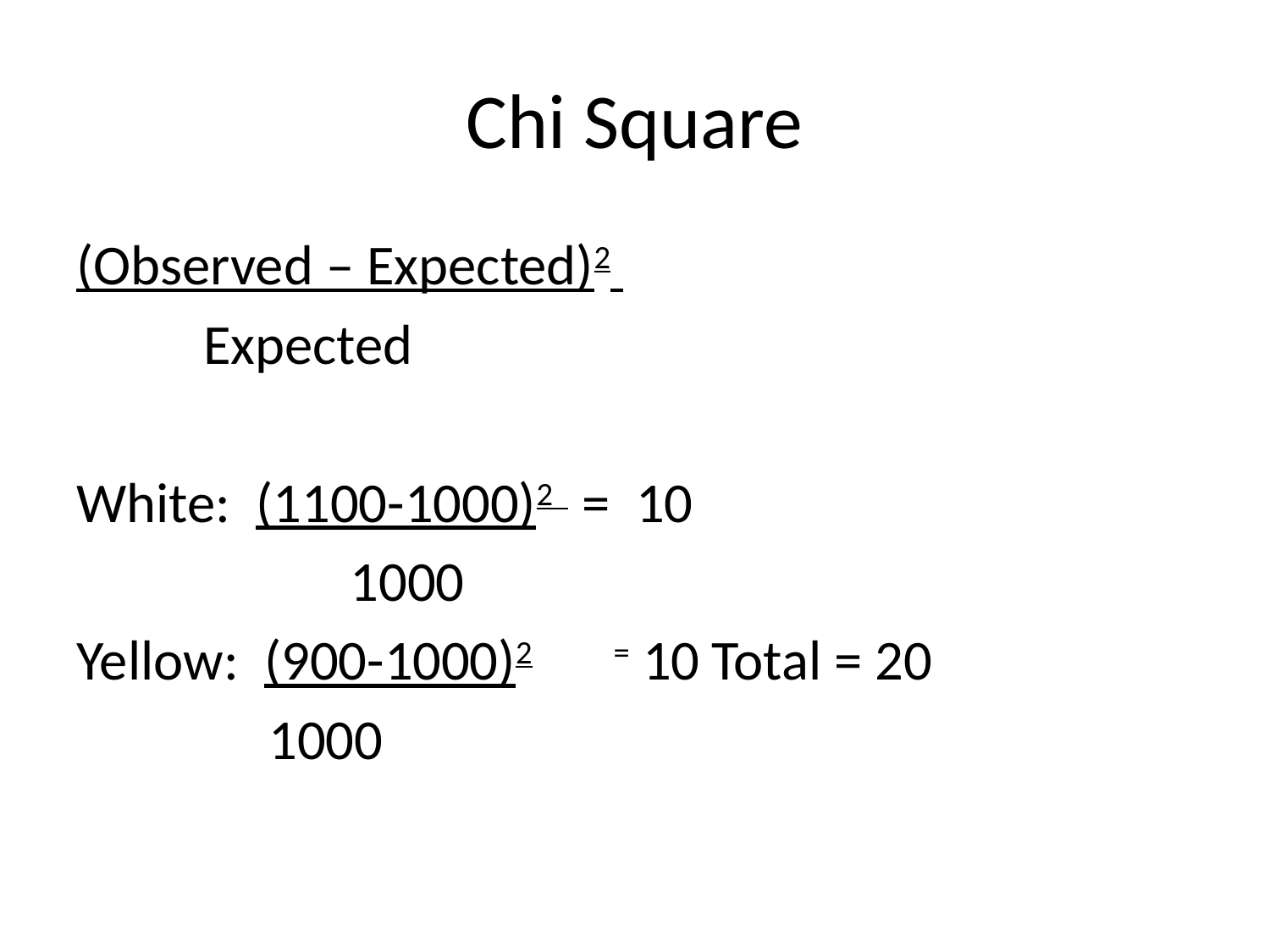

# Chi Square
(Observed – Expected)2
          Expected

White:  (1100-1000)2    =  10
                      1000
Yellow:  (900-1000)2           = 10	Total = 20
                          1000